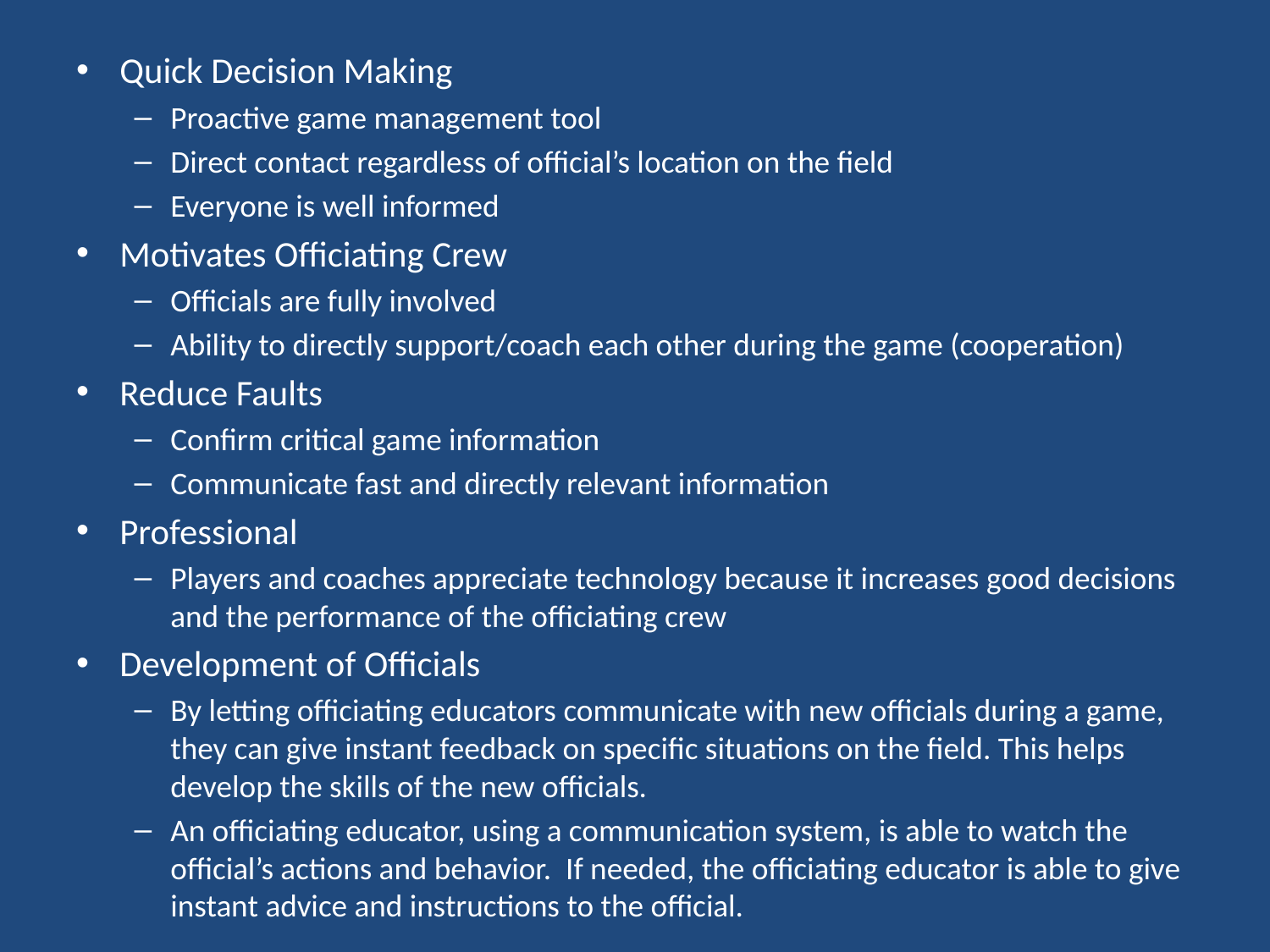

Quick Decision Making
Proactive game management tool
Direct contact regardless of official’s location on the field
Everyone is well informed
Motivates Officiating Crew
Officials are fully involved
Ability to directly support/coach each other during the game (cooperation)
Reduce Faults
Confirm critical game information
Communicate fast and directly relevant information
Professional
Players and coaches appreciate technology because it increases good decisions and the performance of the officiating crew
Development of Officials
By letting officiating educators communicate with new officials during a game, they can give instant feedback on specific situations on the field. This helps develop the skills of the new officials.
An officiating educator, using a communication system, is able to watch the official’s actions and behavior.  If needed, the officiating educator is able to give instant advice and instructions to the official.